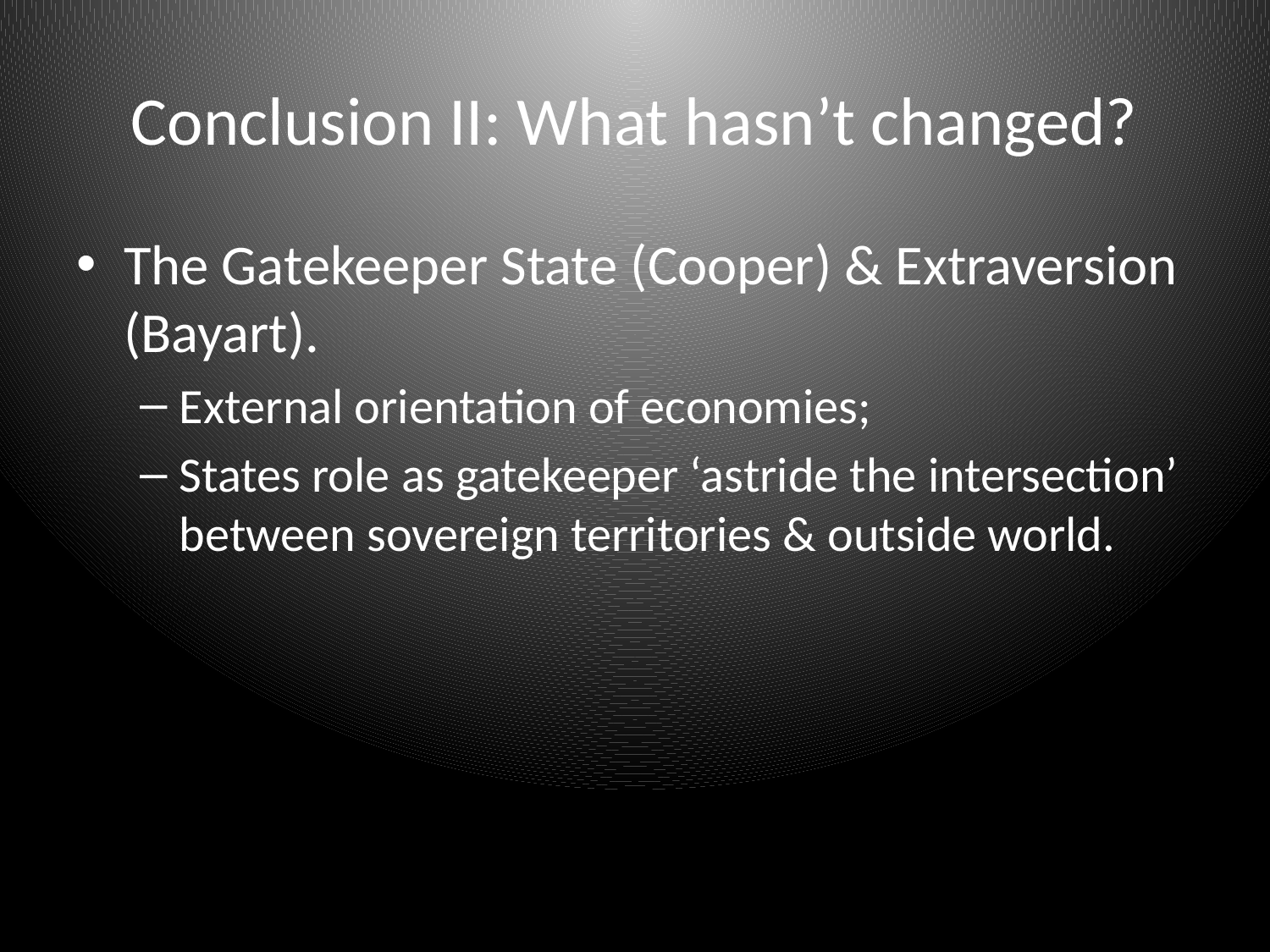

# Conclusion II: What hasn’t changed?
The Gatekeeper State (Cooper) & Extraversion (Bayart).
External orientation of economies;
States role as gatekeeper ‘astride the intersection’ between sovereign territories & outside world.